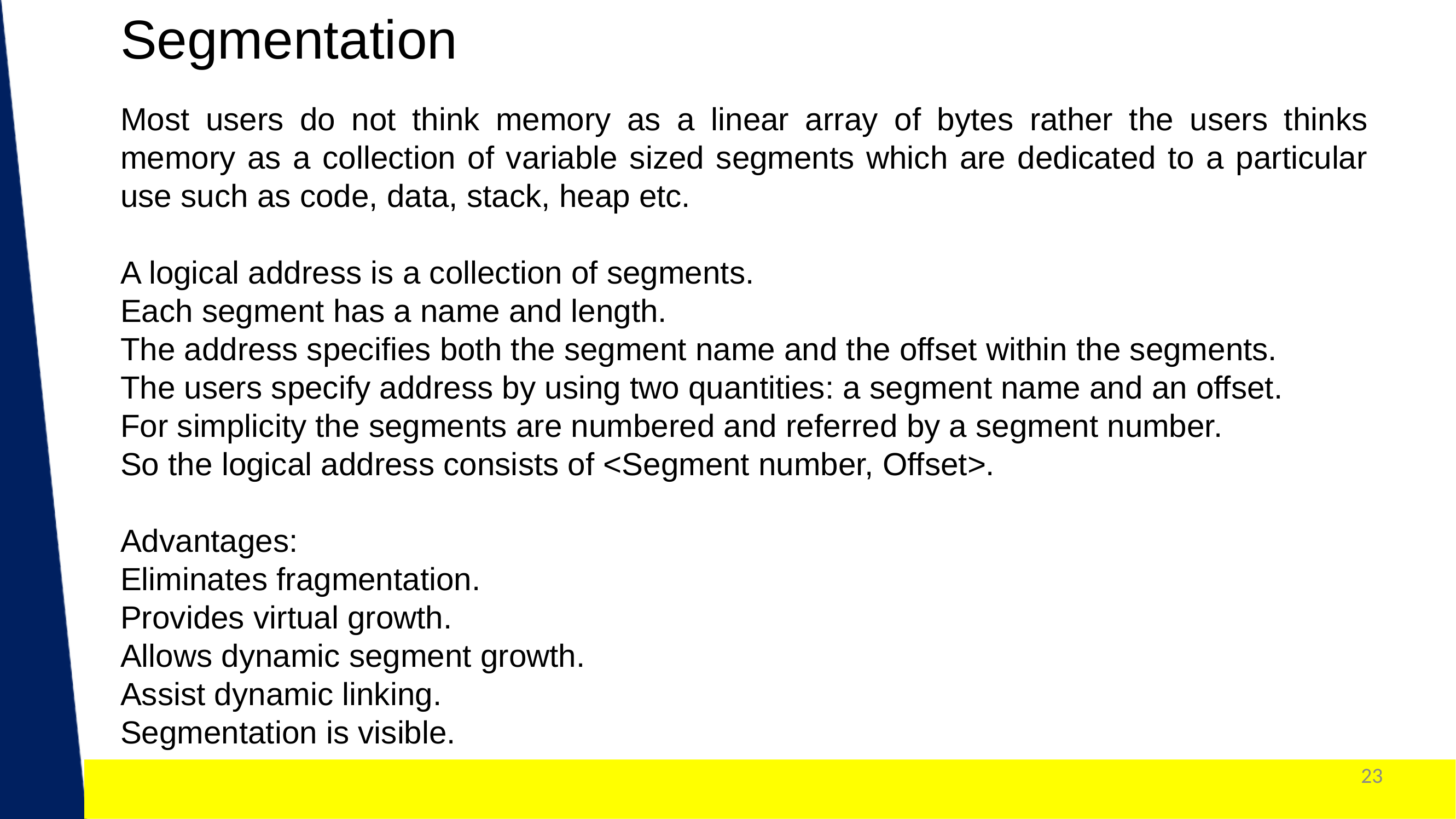

Segmentation
Most users do not think memory as a linear array of bytes rather the users thinks memory as a collection of variable sized segments which are dedicated to a particular use such as code, data, stack, heap etc.

A logical address is a collection of segments.
Each segment has a name and length.
The address specifies both the segment name and the offset within the segments.
The users specify address by using two quantities: a segment name and an offset.
For simplicity the segments are numbered and referred by a segment number.
So the logical address consists of <Segment number, Offset>.

Advantages:
Eliminates fragmentation.
Provides virtual growth.
Allows dynamic segment growth.
Assist dynamic linking.
Segmentation is visible.
Dr. Nilam Choudhary , JECRC, JAIPUR
23
1